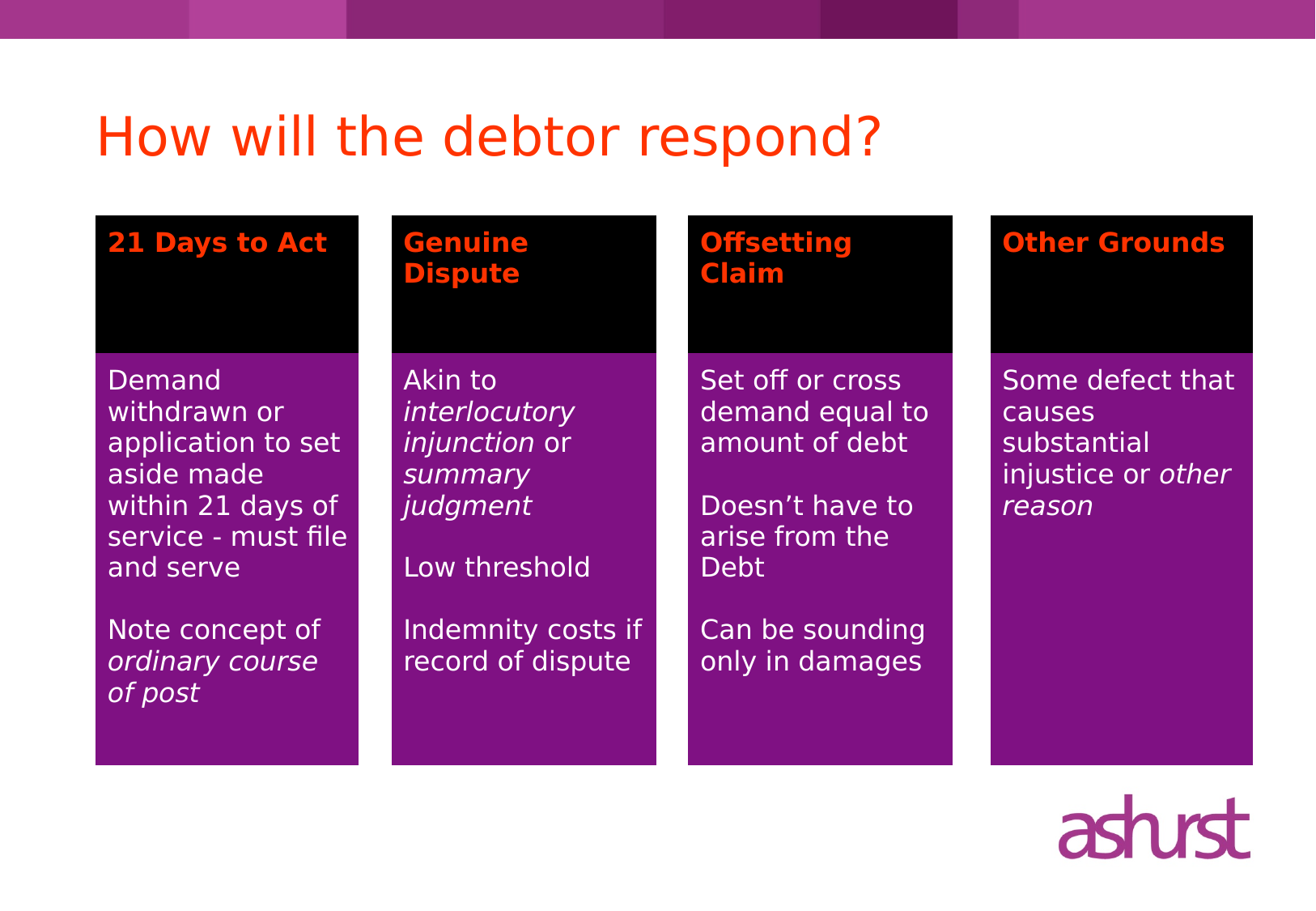

How will the debtor respond?
| 21 Days to Act |  | Genuine Dispute |  | Offsetting Claim |  | Other Grounds |
| --- | --- | --- | --- | --- | --- | --- |
| Demand withdrawn or application to set aside made within 21 days of service - must file and serve Note concept of ordinary course of post |  | Akin to interlocutory injunction or summary judgment Low threshold Indemnity costs if record of dispute |  | Set off or cross demand equal to amount of debt Doesn’t have to arise from the Debt Can be sounding only in damages |  | Some defect that causes substantial injustice or other reason |